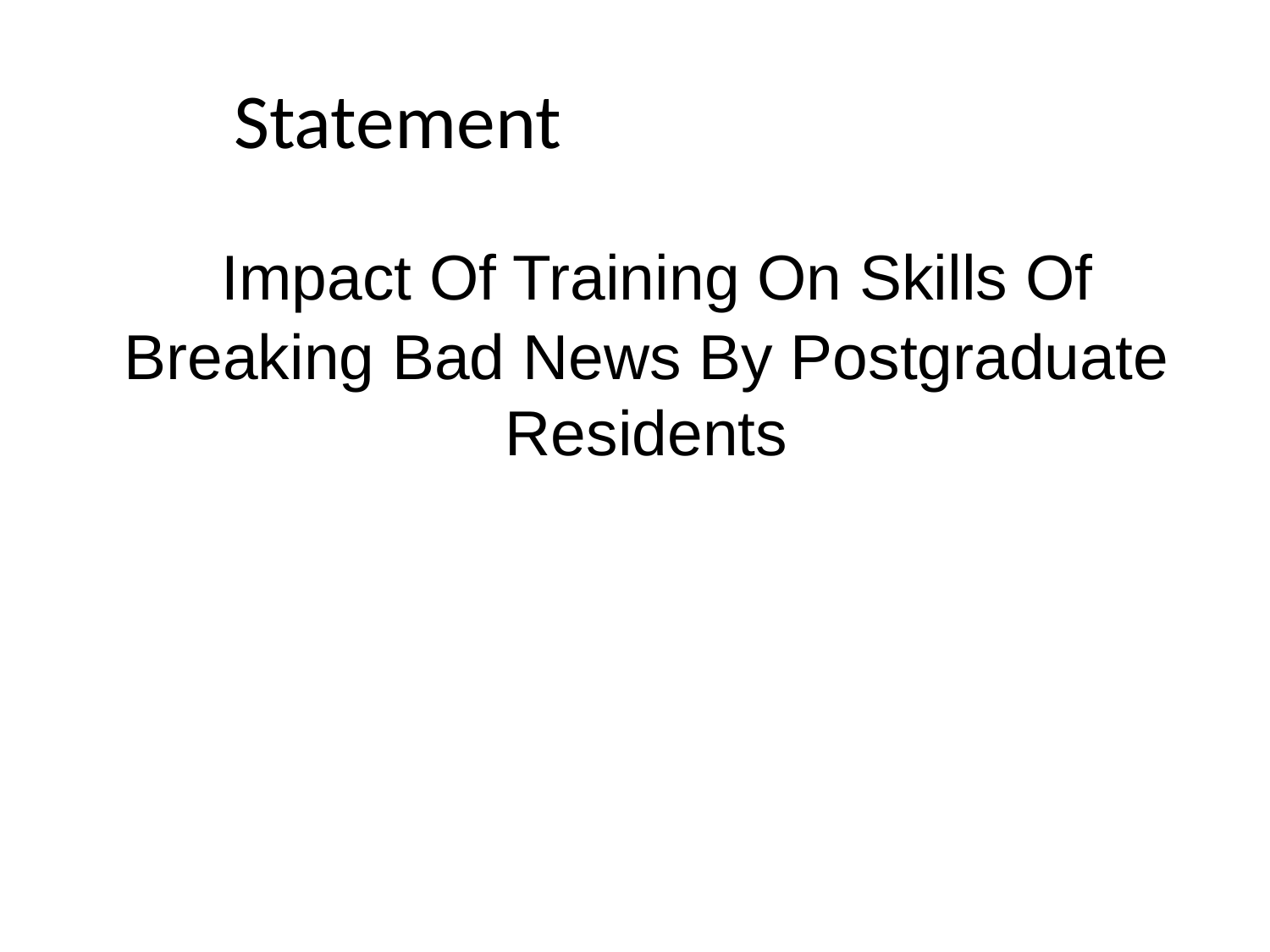

Statement
# Impact Of Training On Skills Of Breaking Bad News By Postgraduate Residents